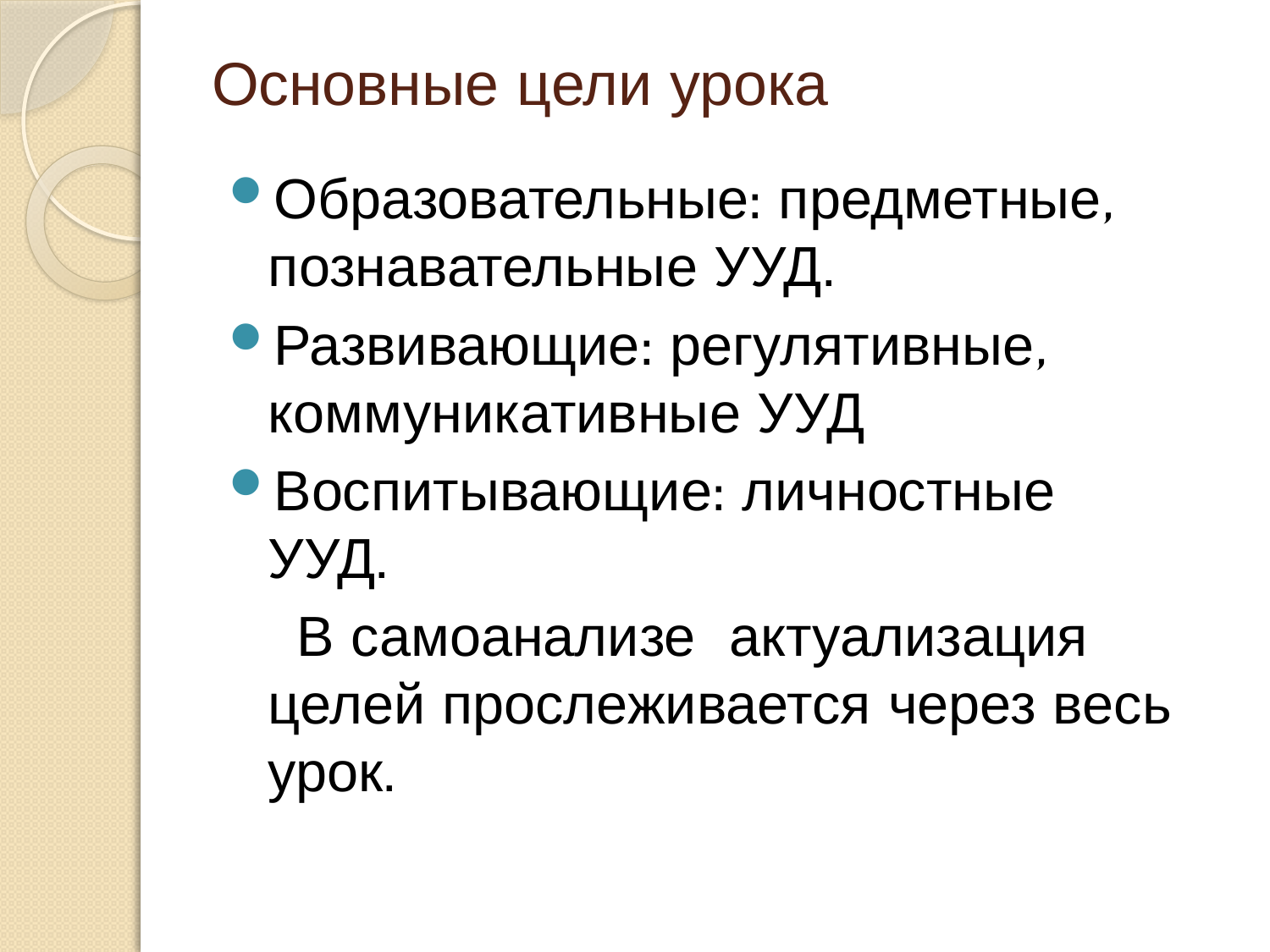

# Основные цели урока
Образовательные: предметные, познавательные УУД.
Развивающие: регулятивные, коммуникативные УУД
Воспитывающие: личностные УУД.
    В самоанализе  актуализация целей прослеживается через весь урок.